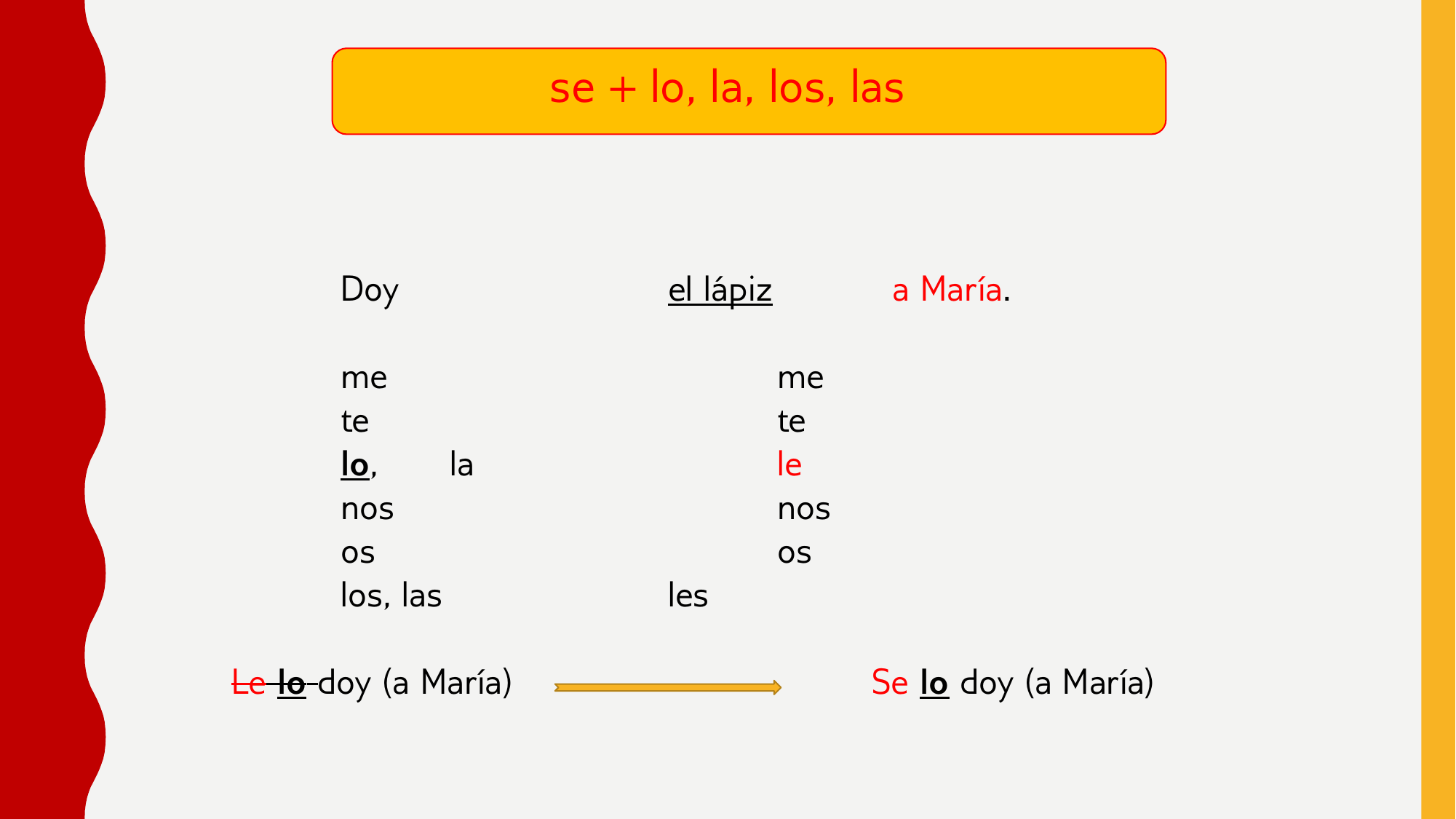

se + lo, la, los, las

	Doy    			el lápiz           a María.

	me				me
	te				te
	lo, 	la			le
	nos				nos
	os				os
	los, las			les

Le lo doy (a María)                                 Se lo doy (a María)